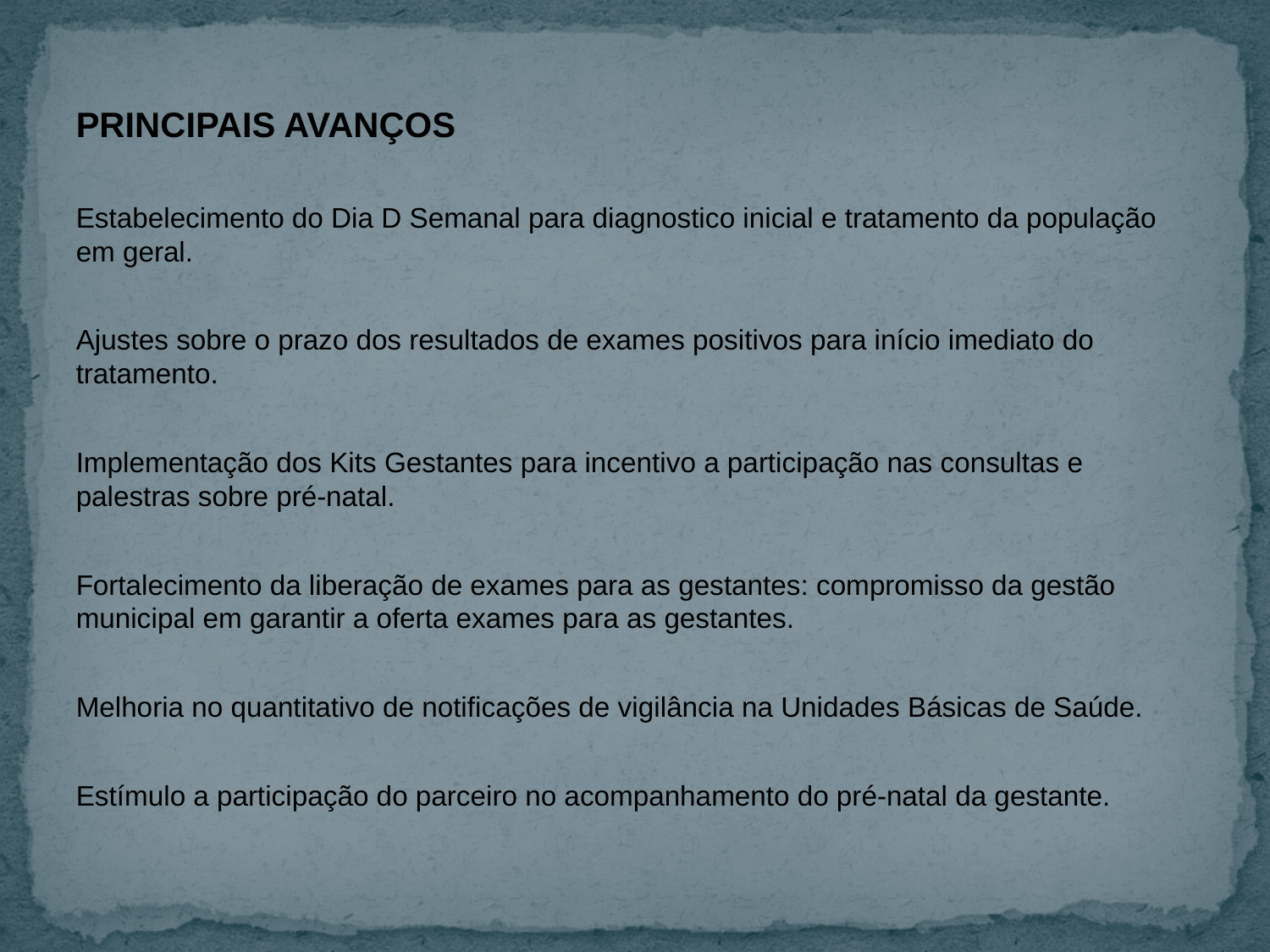

PRINCIPAIS AVANÇOS

Estabelecimento do Dia D Semanal para diagnostico inicial e tratamento da população em geral.

Ajustes sobre o prazo dos resultados de exames positivos para início imediato do tratamento.

Implementação dos Kits Gestantes para incentivo a participação nas consultas e palestras sobre pré-natal.

Fortalecimento da liberação de exames para as gestantes: compromisso da gestão municipal em garantir a oferta exames para as gestantes.

Melhoria no quantitativo de notificações de vigilância na Unidades Básicas de Saúde.

Estímulo a participação do parceiro no acompanhamento do pré-natal da gestante.